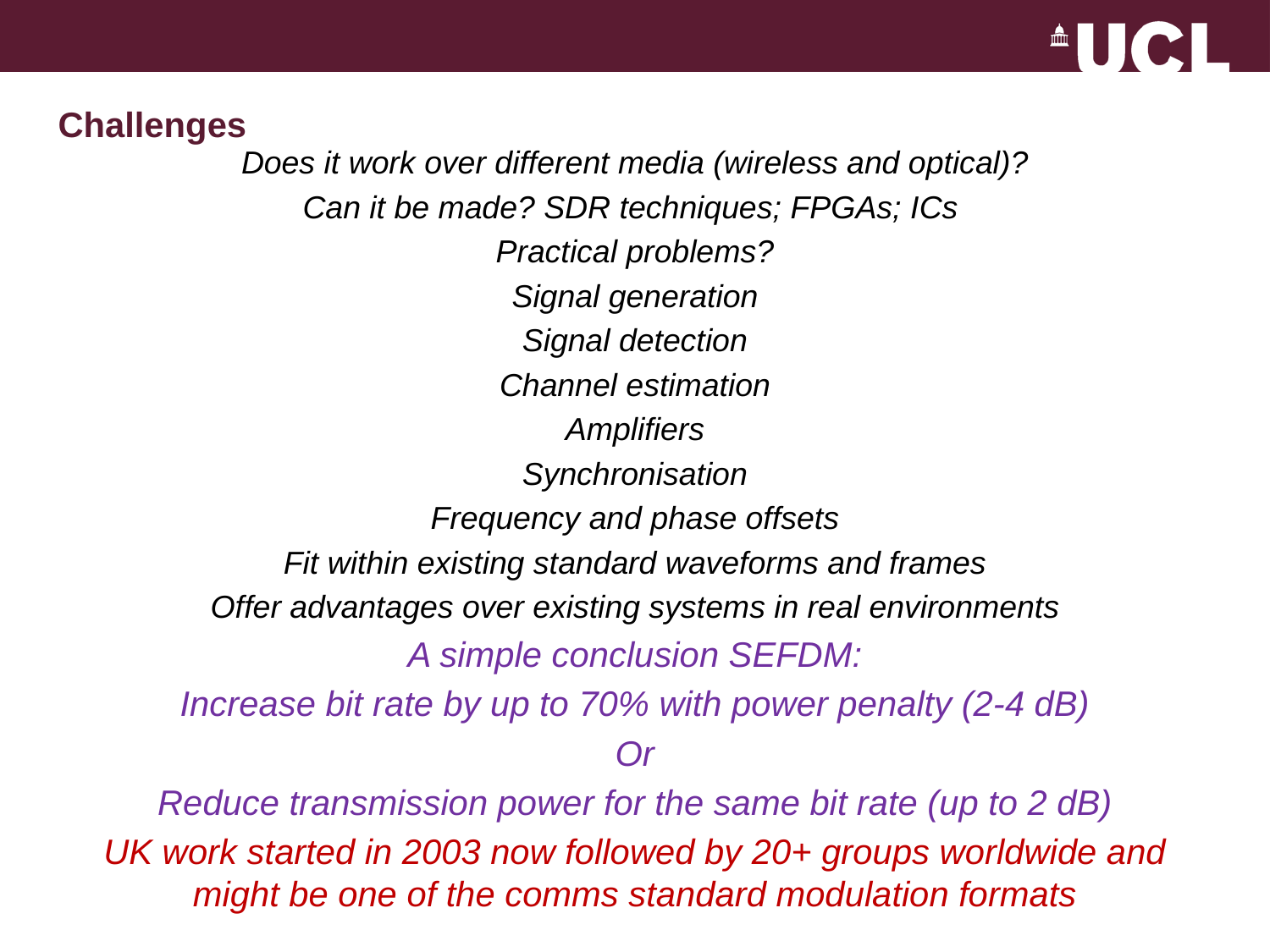

# Challenges
Does it work over different media (wireless and optical)?
Can it be made? SDR techniques; FPGAs; ICs
Practical problems?
Signal generation
Signal detection
Channel estimation
Amplifiers
Synchronisation
Frequency and phase offsets
Fit within existing standard waveforms and frames
Offer advantages over existing systems in real environments
A simple conclusion SEFDM:
Increase bit rate by up to 70% with power penalty (2-4 dB)
Or
Reduce transmission power for the same bit rate (up to 2 dB)
UK work started in 2003 now followed by 20+ groups worldwide and might be one of the comms standard modulation formats